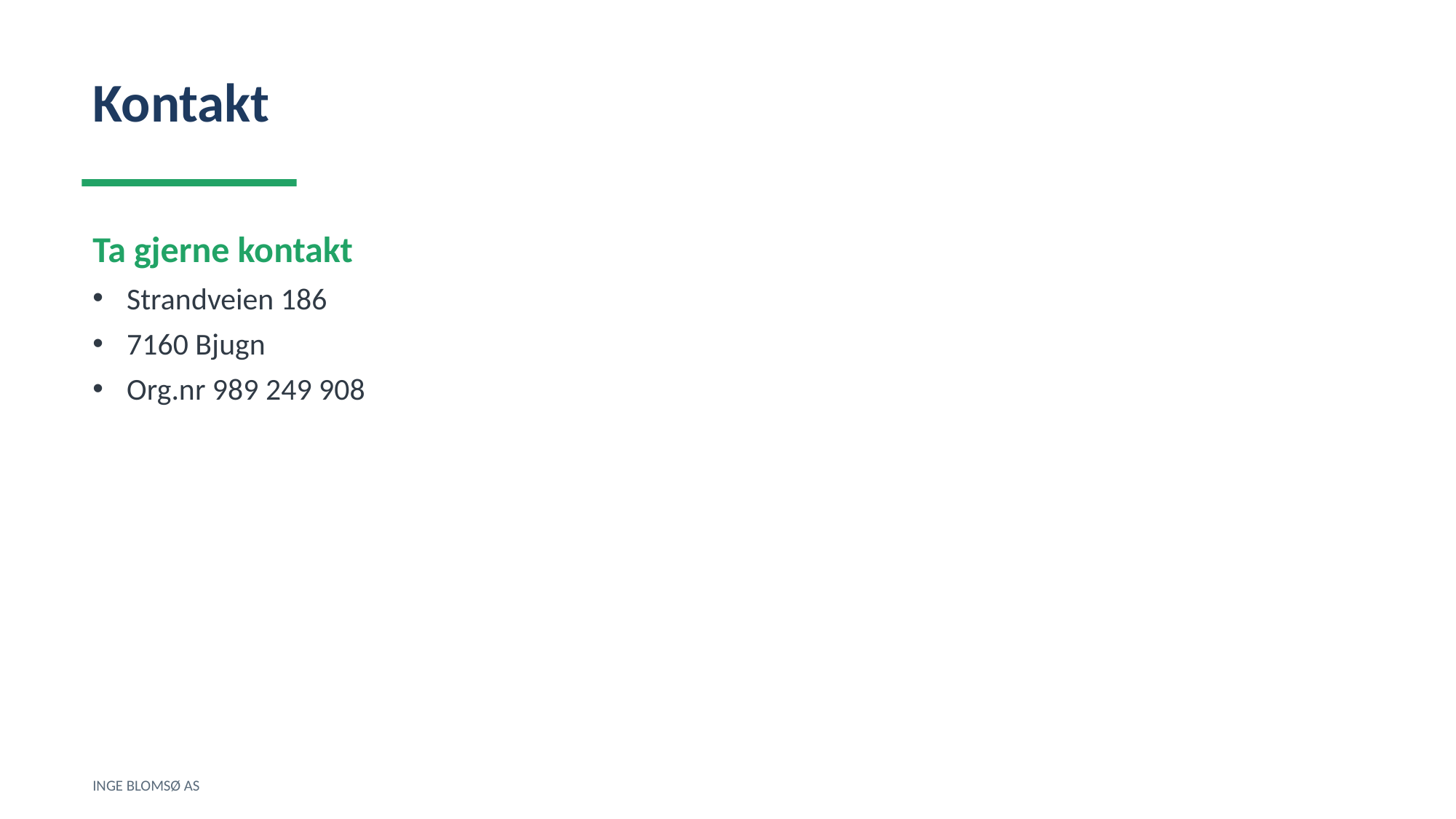

Kontakt

Ta gjerne kontakt
Strandveien 186
7160 Bjugn
Org.nr 989 249 908
INGE BLOMSØ AS